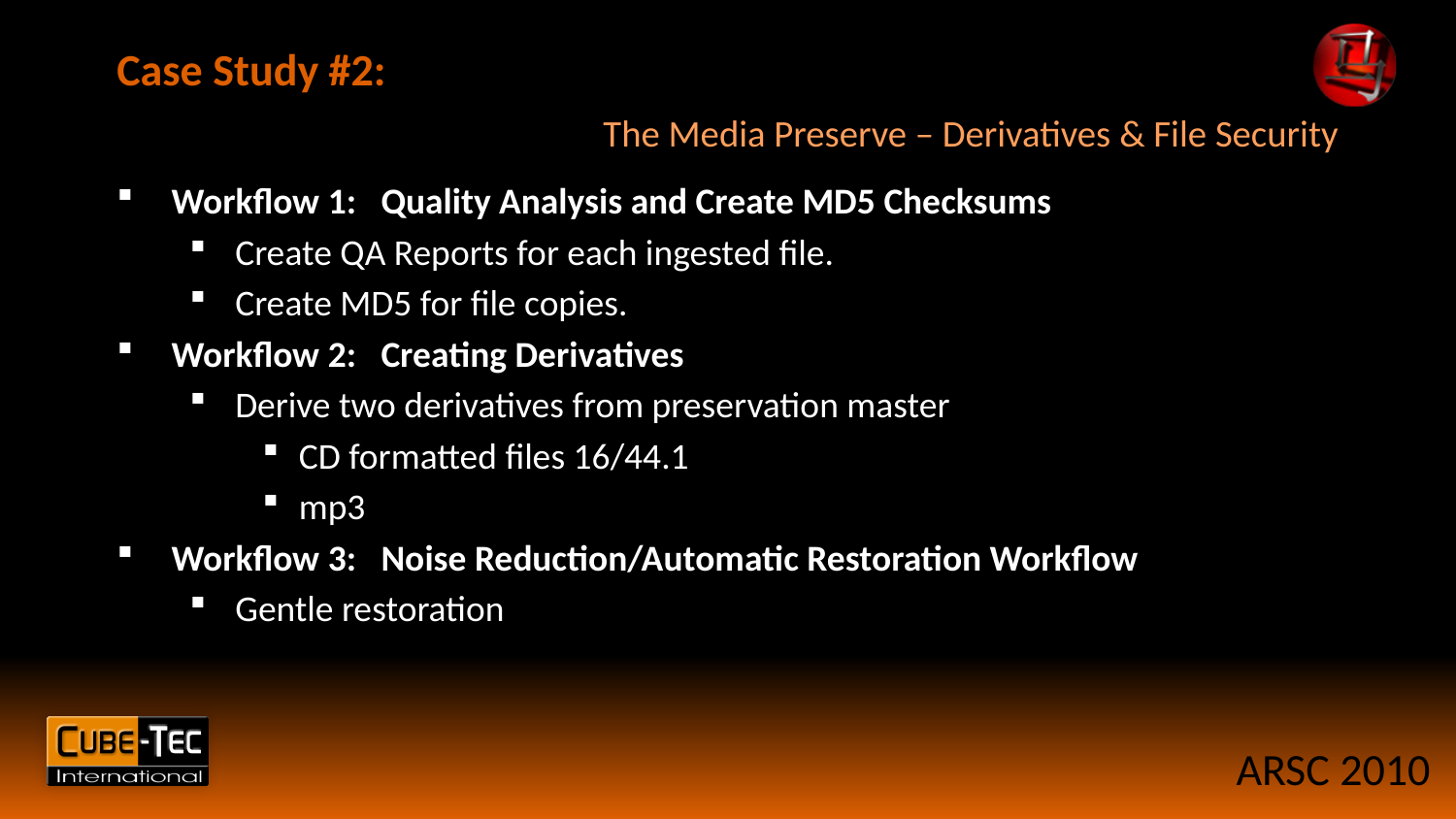

Case Study #2:
# The Media Preserve – Derivatives & File Security
Workflow 1:   Quality Analysis and Create MD5 Checksums
Create QA Reports for each ingested file.
Create MD5 for file copies.
Workflow 2:   Creating Derivatives
Derive two derivatives from preservation master
CD formatted files 16/44.1
mp3
Workflow 3:   Noise Reduction/Automatic Restoration Workflow
Gentle restoration